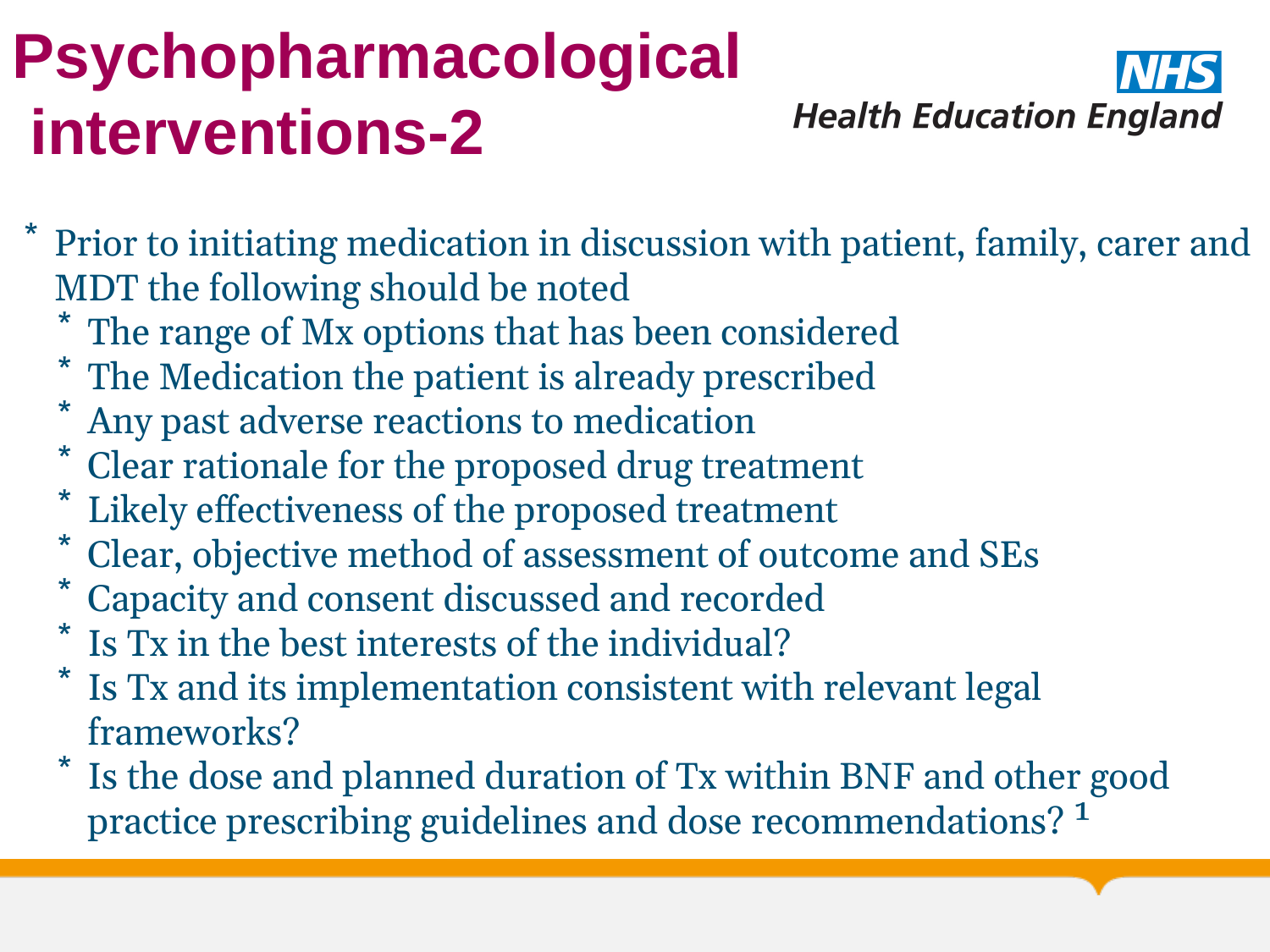

# Psychopharmacological interventions-2
Prior to initiating medication in discussion with patient, family, carer and MDT the following should be noted
The range of Mx options that has been considered
The Medication the patient is already prescribed
Any past adverse reactions to medication
Clear rationale for the proposed drug treatment
Likely effectiveness of the proposed treatment
Clear, objective method of assessment of outcome and SEs
Capacity and consent discussed and recorded
Is Tx in the best interests of the individual?
Is Tx and its implementation consistent with relevant legal frameworks?
Is the dose and planned duration of Tx within BNF and other good practice prescribing guidelines and dose recommendations? ¹